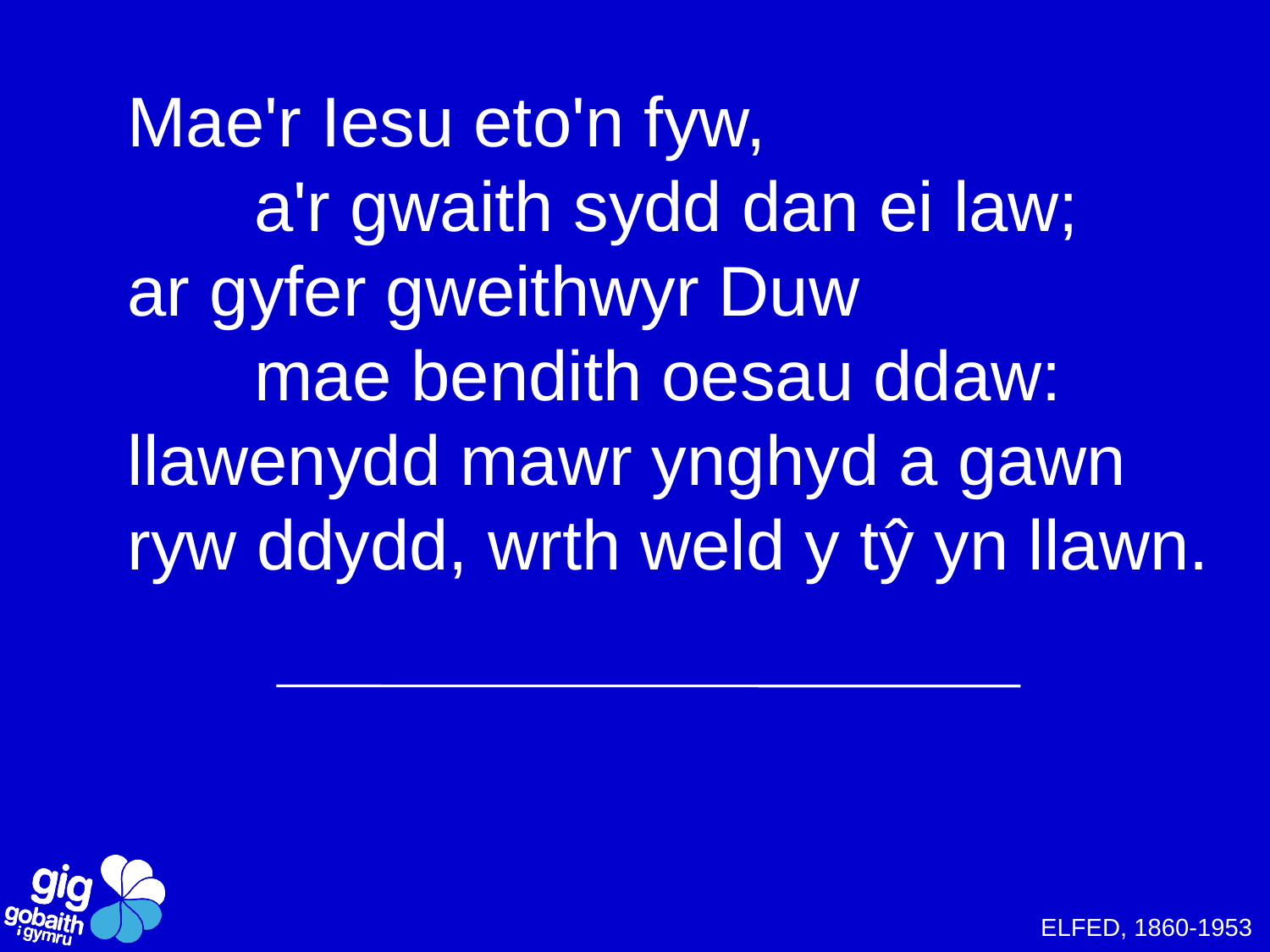

Mae'r Iesu eto'n fyw,
	a'r gwaith sydd dan ei law;
ar gyfer gweithwyr Duw
	mae bendith oesau ddaw:
llawenydd mawr ynghyd a gawn
ryw ddydd, wrth weld y tŷ yn llawn.
ELFED, 1860-1953